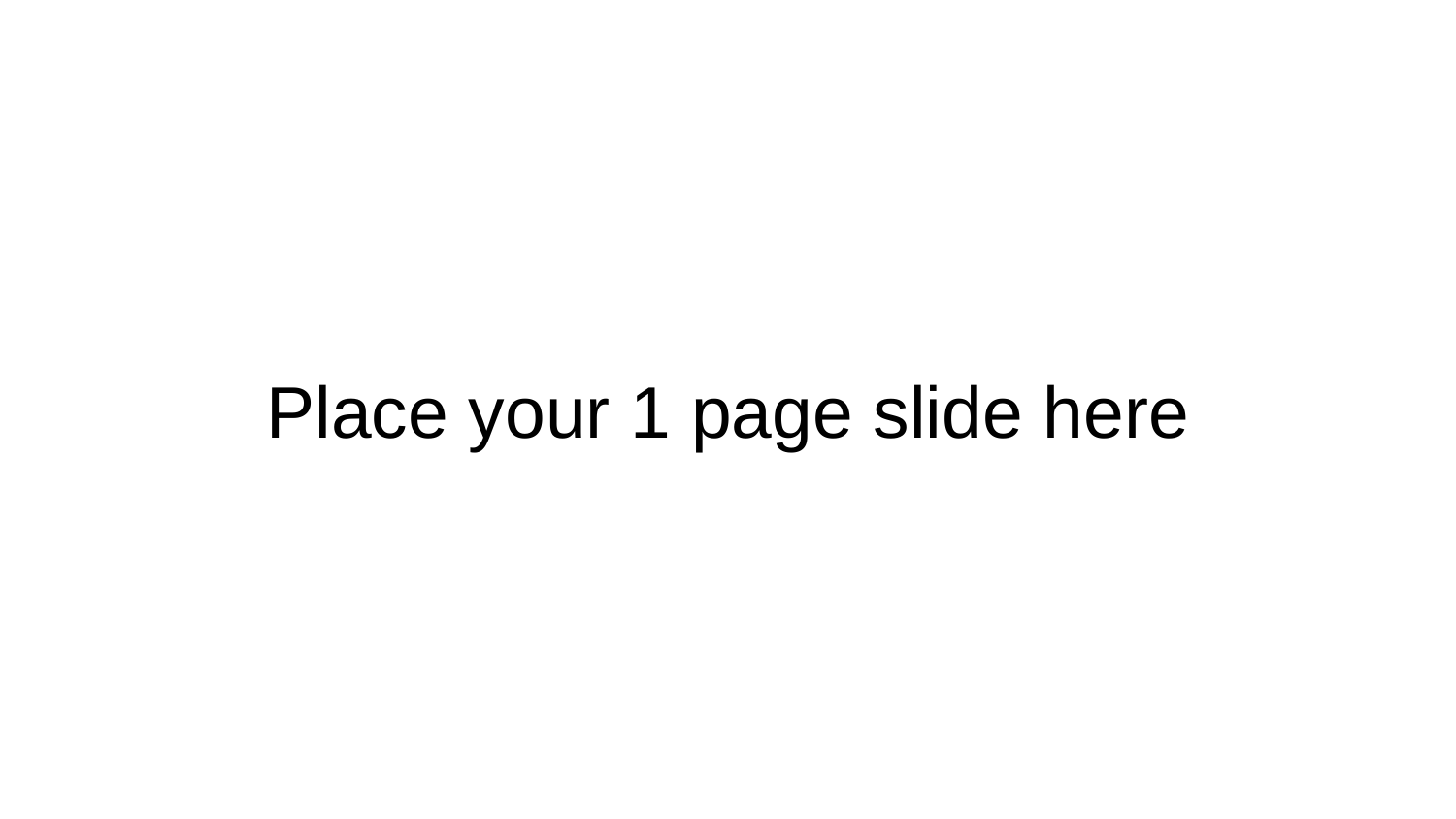

# Place your 1 page slide here